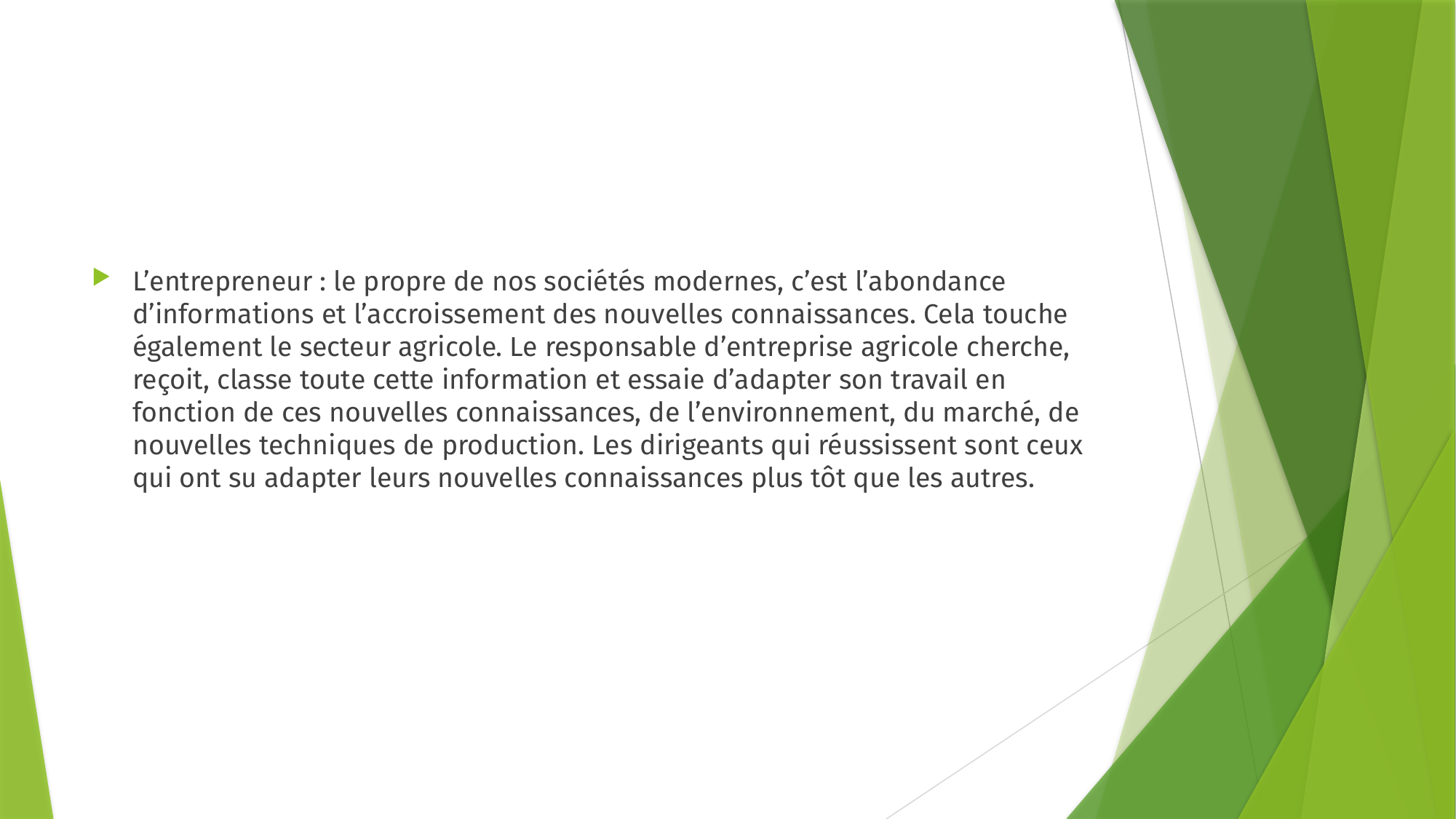

#
L’entrepreneur : le propre de nos sociétés modernes, c’est l’abondance d’informations et l’accroissement des nouvelles connaissances. Cela touche également le secteur agricole. Le responsable d’entreprise agricole cherche, reçoit, classe toute cette information et essaie d’adapter son travail en fonction de ces nouvelles connaissances, de l’environnement, du marché, de nouvelles techniques de production. Les dirigeants qui réussissent sont ceux qui ont su adapter leurs nouvelles connaissances plus tôt que les autres.